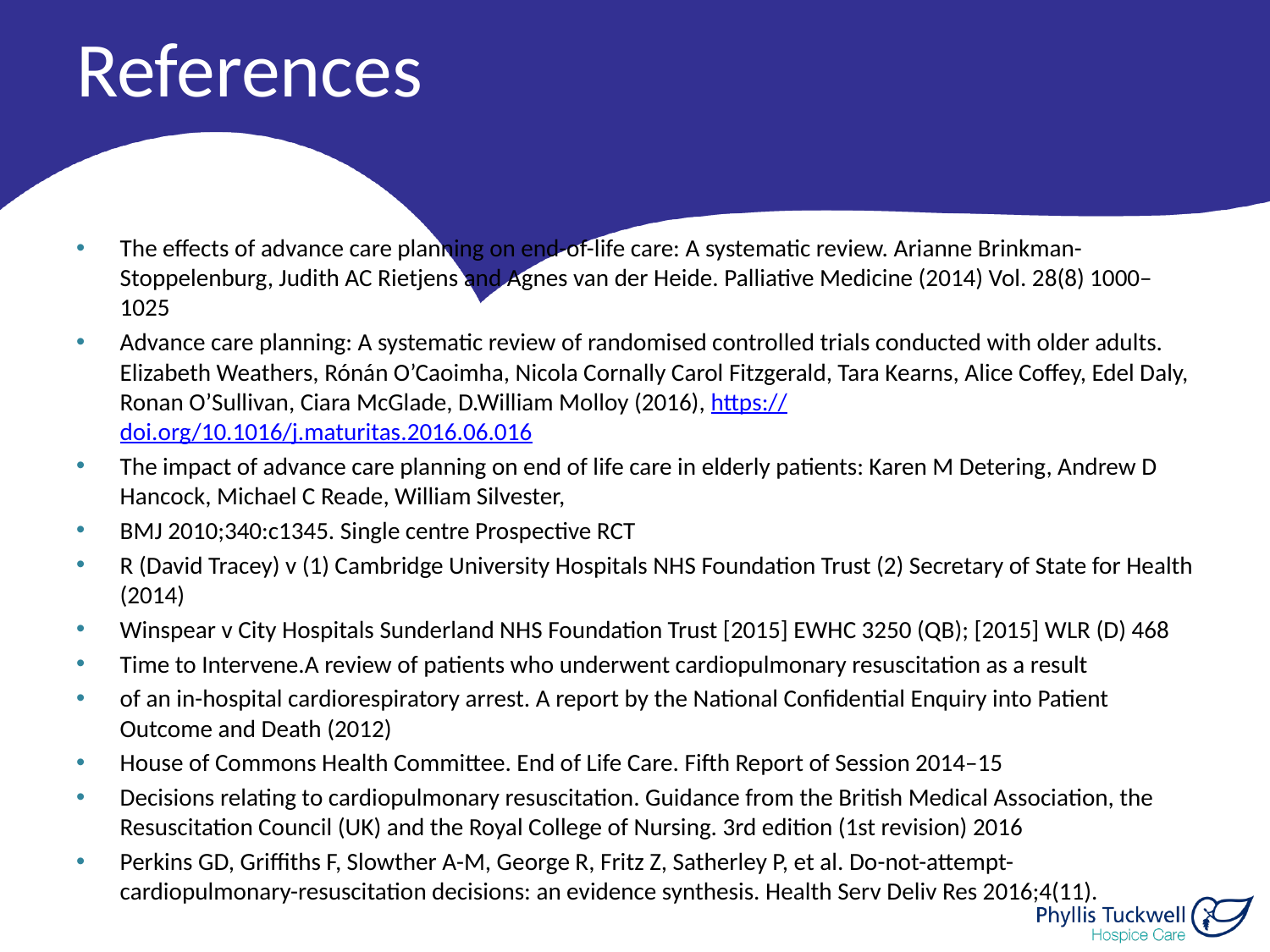

# References
The effects of advance care planning on end-of-life care: A systematic review. Arianne Brinkman-Stoppelenburg, Judith AC Rietjens and Agnes van der Heide. Palliative Medicine (2014) Vol. 28(8) 1000–1025
Advance care planning: A systematic review of randomised controlled trials conducted with older adults. Elizabeth Weathers, Rónán O’Caoimha, Nicola Cornally Carol Fitzgerald, Tara Kearns, Alice Coffey, Edel Daly, Ronan O’Sullivan, Ciara McGlade, D.William Molloy (2016), https://doi.org/10.1016/j.maturitas.2016.06.016
The impact of advance care planning on end of life care in elderly patients: Karen M Detering, Andrew D Hancock, Michael C Reade, William Silvester,
BMJ 2010;340:c1345. Single centre Prospective RCT
R (David Tracey) v (1) Cambridge University Hospitals NHS Foundation Trust (2) Secretary of State for Health (2014)
Winspear v City Hospitals Sunderland NHS Foundation Trust [2015] EWHC 3250 (QB); [2015] WLR (D) 468
Time to Intervene.A review of patients who underwent cardiopulmonary resuscitation as a result
of an in-hospital cardiorespiratory arrest. A report by the National Confidential Enquiry into Patient Outcome and Death (2012)
House of Commons Health Committee. End of Life Care. Fifth Report of Session 2014–15
Decisions relating to cardiopulmonary resuscitation. Guidance from the British Medical Association, the Resuscitation Council (UK) and the Royal College of Nursing. 3rd edition (1st revision) 2016
Perkins GD, Griffiths F, Slowther A-M, George R, Fritz Z, Satherley P, et al. Do-not-attempt- cardiopulmonary-resuscitation decisions: an evidence synthesis. Health Serv Deliv Res 2016;4(11).